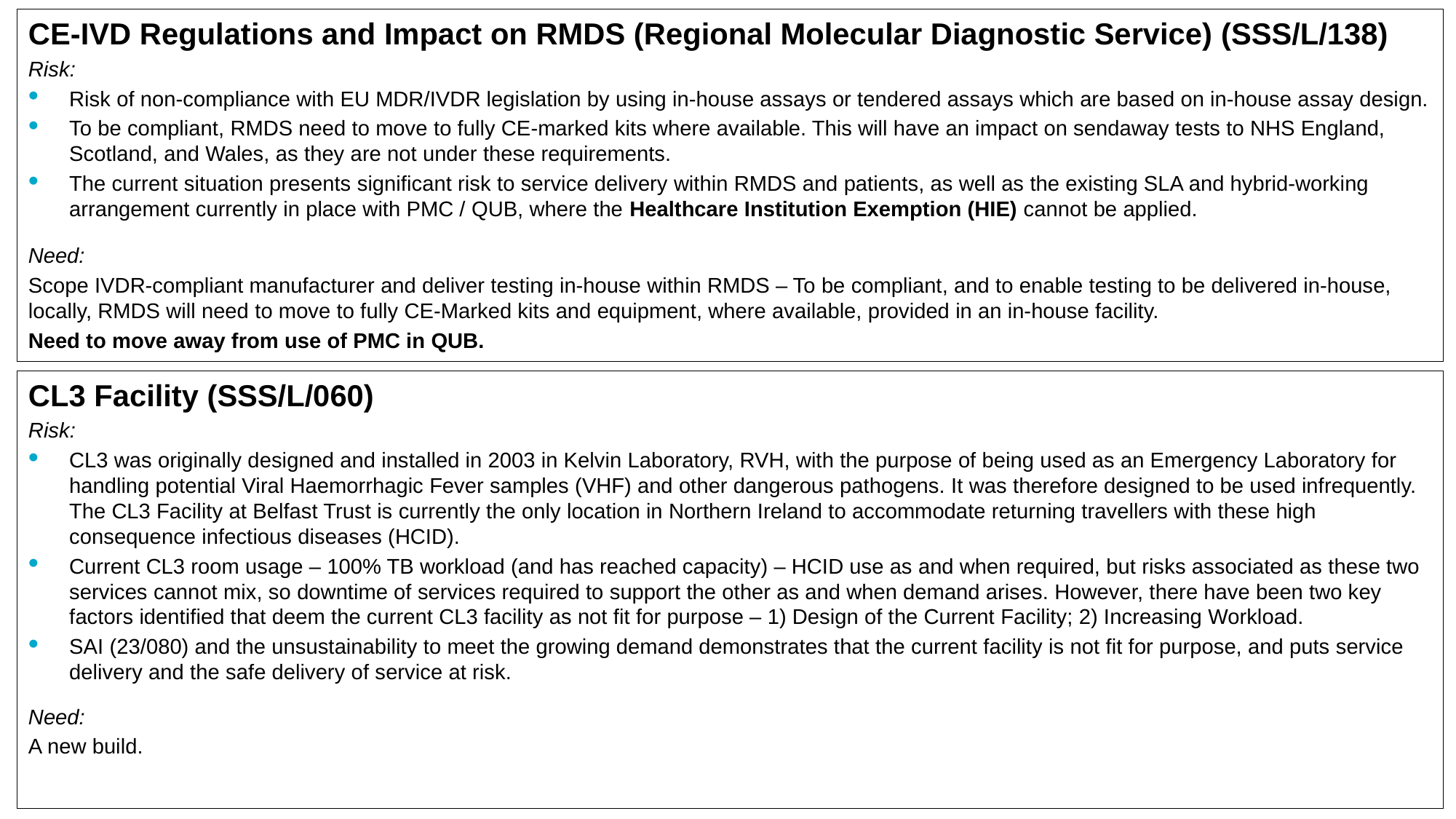

CE-IVD Regulations and Impact on RMDS (Regional Molecular Diagnostic Service) (SSS/L/138)
Risk:
Risk of non-compliance with EU MDR/IVDR legislation by using in-house assays or tendered assays which are based on in-house assay design.
To be compliant, RMDS need to move to fully CE-marked kits where available. This will have an impact on sendaway tests to NHS England, Scotland, and Wales, as they are not under these requirements.
The current situation presents significant risk to service delivery within RMDS and patients, as well as the existing SLA and hybrid-working arrangement currently in place with PMC / QUB, where the Healthcare Institution Exemption (HIE) cannot be applied.

Need:
Scope IVDR-compliant manufacturer and deliver testing in-house within RMDS – To be compliant, and to enable testing to be delivered in-house, locally, RMDS will need to move to fully CE-Marked kits and equipment, where available, provided in an in-house facility.
Need to move away from use of PMC in QUB.
CL3 Facility (SSS/L/060)
Risk:
CL3 was originally designed and installed in 2003 in Kelvin Laboratory, RVH, with the purpose of being used as an Emergency Laboratory for handling potential Viral Haemorrhagic Fever samples (VHF) and other dangerous pathogens. It was therefore designed to be used infrequently. The CL3 Facility at Belfast Trust is currently the only location in Northern Ireland to accommodate returning travellers with these high consequence infectious diseases (HCID).
Current CL3 room usage – 100% TB workload (and has reached capacity) – HCID use as and when required, but risks associated as these two services cannot mix, so downtime of services required to support the other as and when demand arises. However, there have been two key factors identified that deem the current CL3 facility as not fit for purpose – 1) Design of the Current Facility; 2) Increasing Workload.
SAI (23/080) and the unsustainability to meet the growing demand demonstrates that the current facility is not fit for purpose, and puts service delivery and the safe delivery of service at risk.

Need:
A new build.